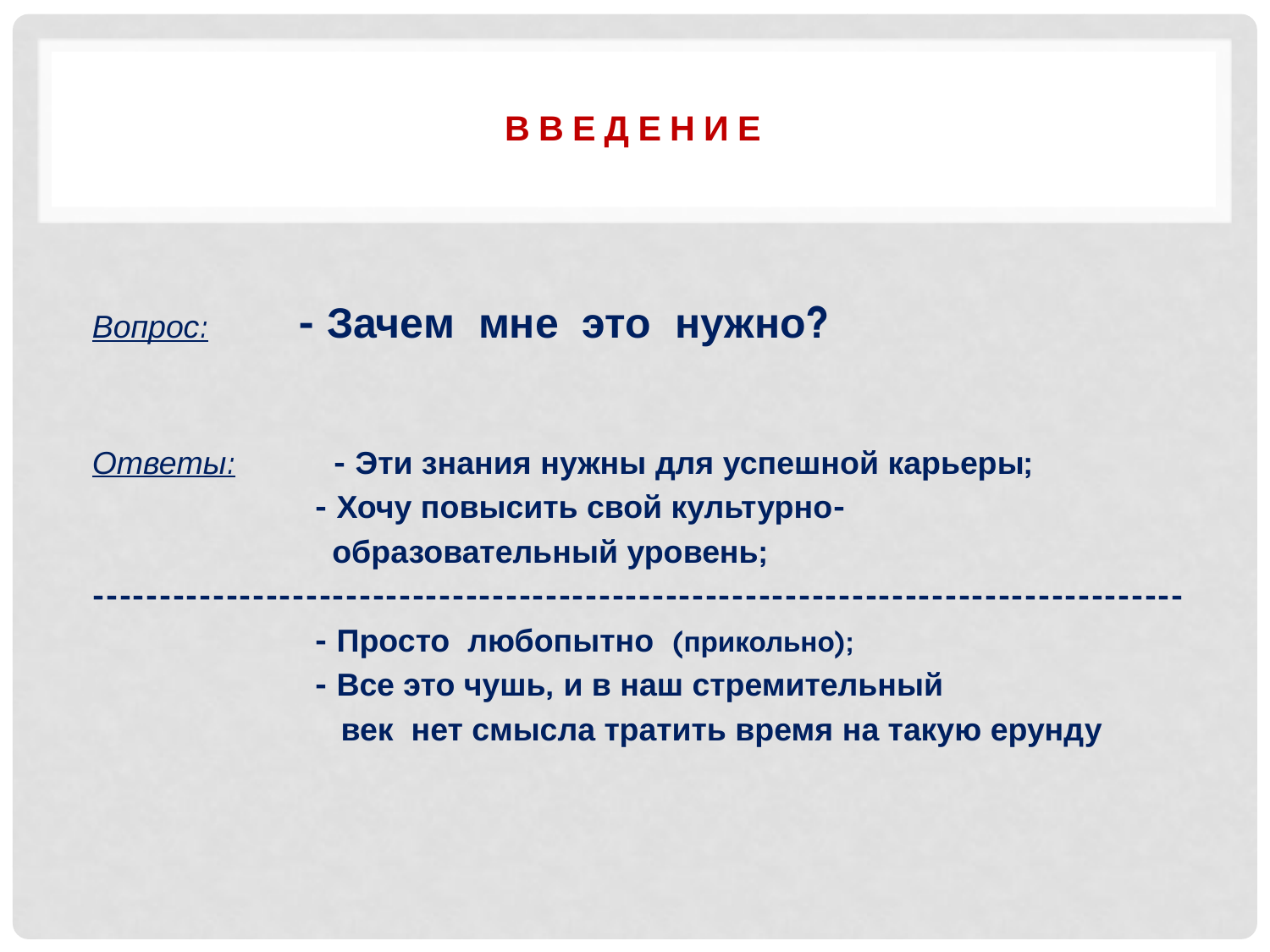

# В В е д е н и е

Вопрос:          - Зачем  мне  это  нужно?

Ответы:           - Эти знания нужны для успешной карьеры;
                         - Хочу повысить свой культурно-
                           образовательный уровень;
----------------------------------------------------------------------------------
                         - Просто  любопытно  (прикольно);
                         - Все это чушь, и в наш стремительный
                            век  нет смысла тратить время на такую ерунду